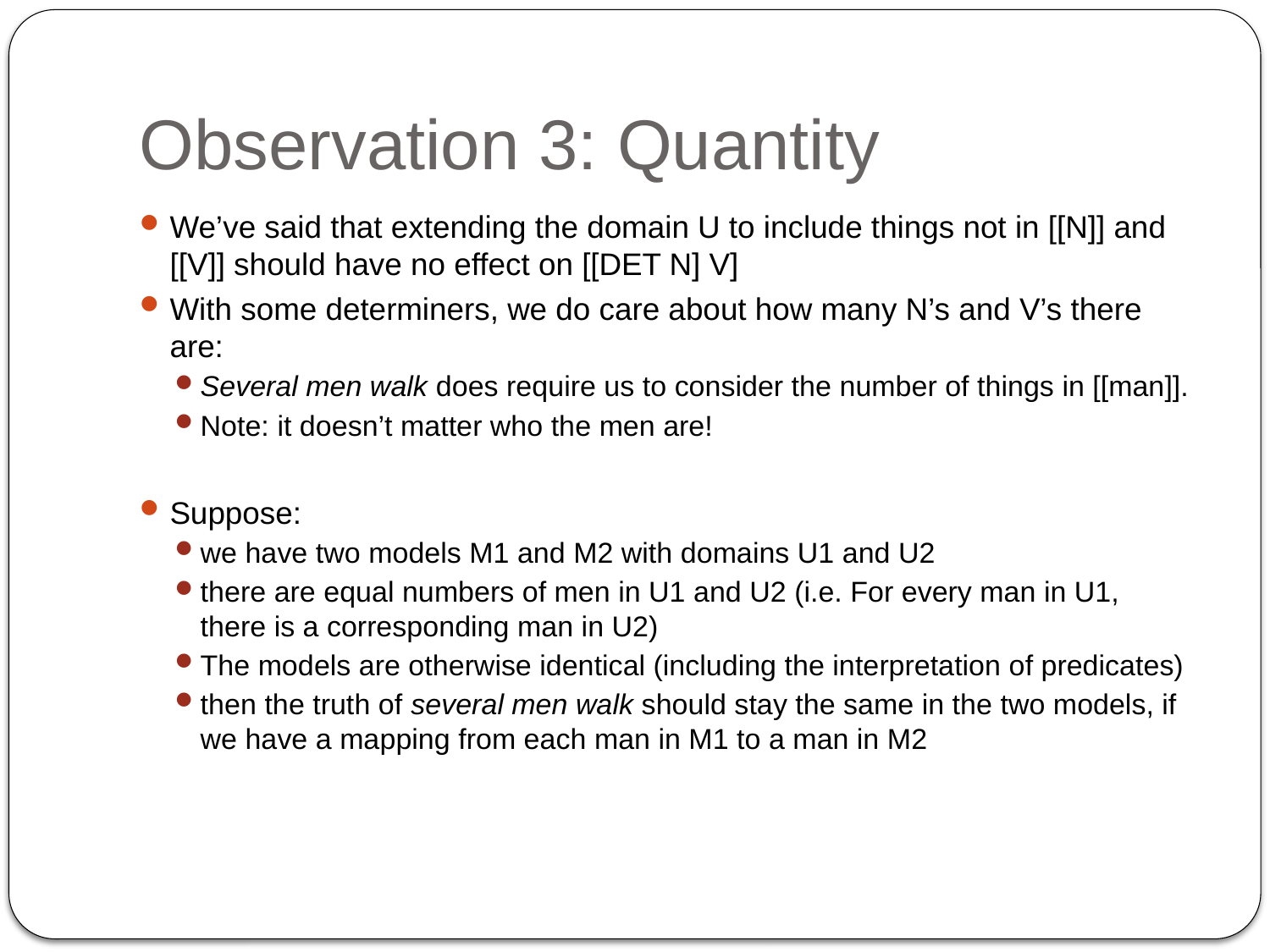

# Observation 3: Quantity
We’ve said that extending the domain U to include things not in [[N]] and [[V]] should have no effect on [[DET N] V]
With some determiners, we do care about how many N’s and V’s there are:
Several men walk does require us to consider the number of things in [[man]].
Note: it doesn’t matter who the men are!

Suppose:
we have two models M1 and M2 with domains U1 and U2
there are equal numbers of men in U1 and U2 (i.e. For every man in U1, there is a corresponding man in U2)
The models are otherwise identical (including the interpretation of predicates)
then the truth of several men walk should stay the same in the two models, if we have a mapping from each man in M1 to a man in M2